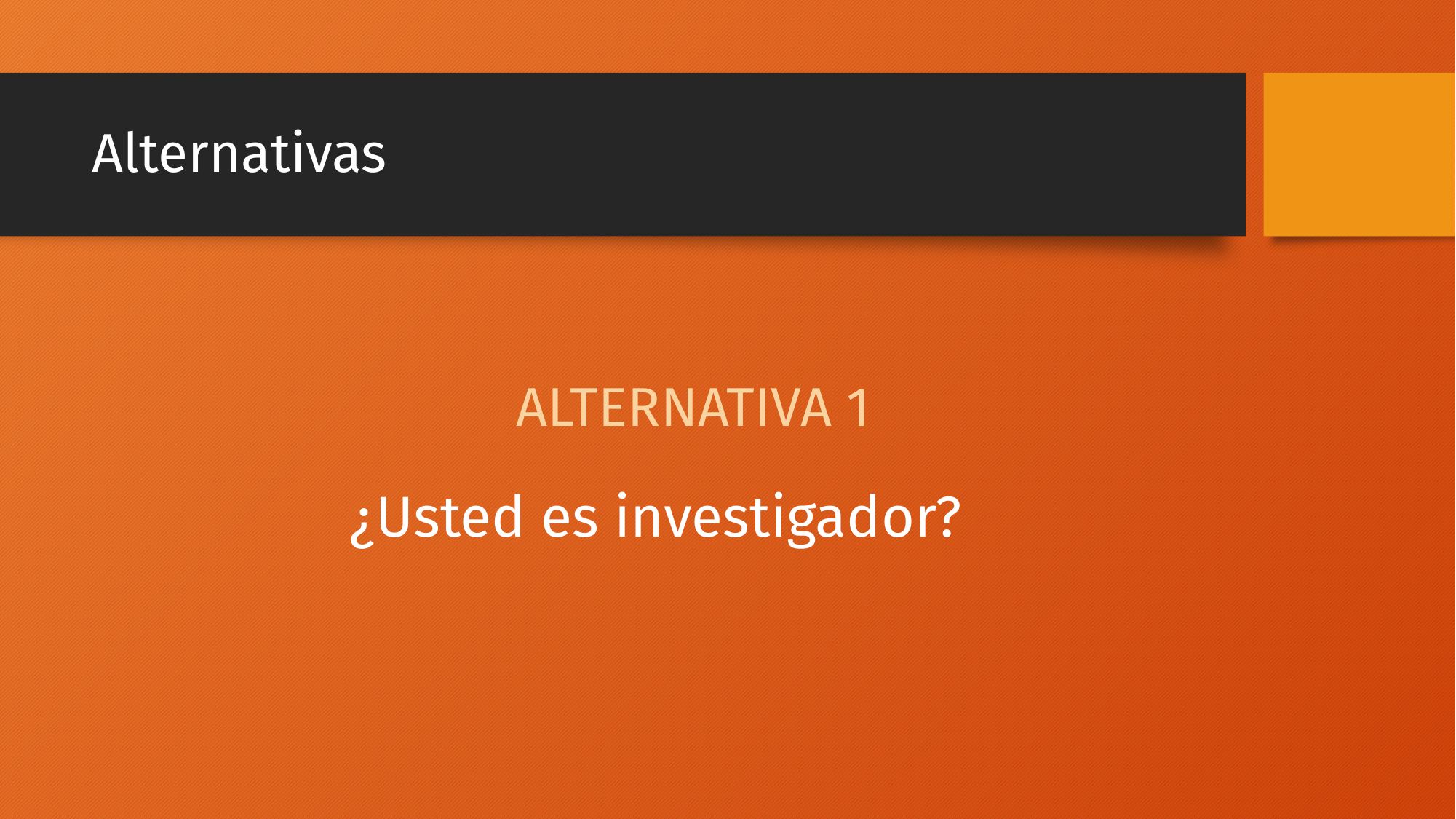

# Alternativas
ALTERNATIVA 1
¿Usted es investigador?